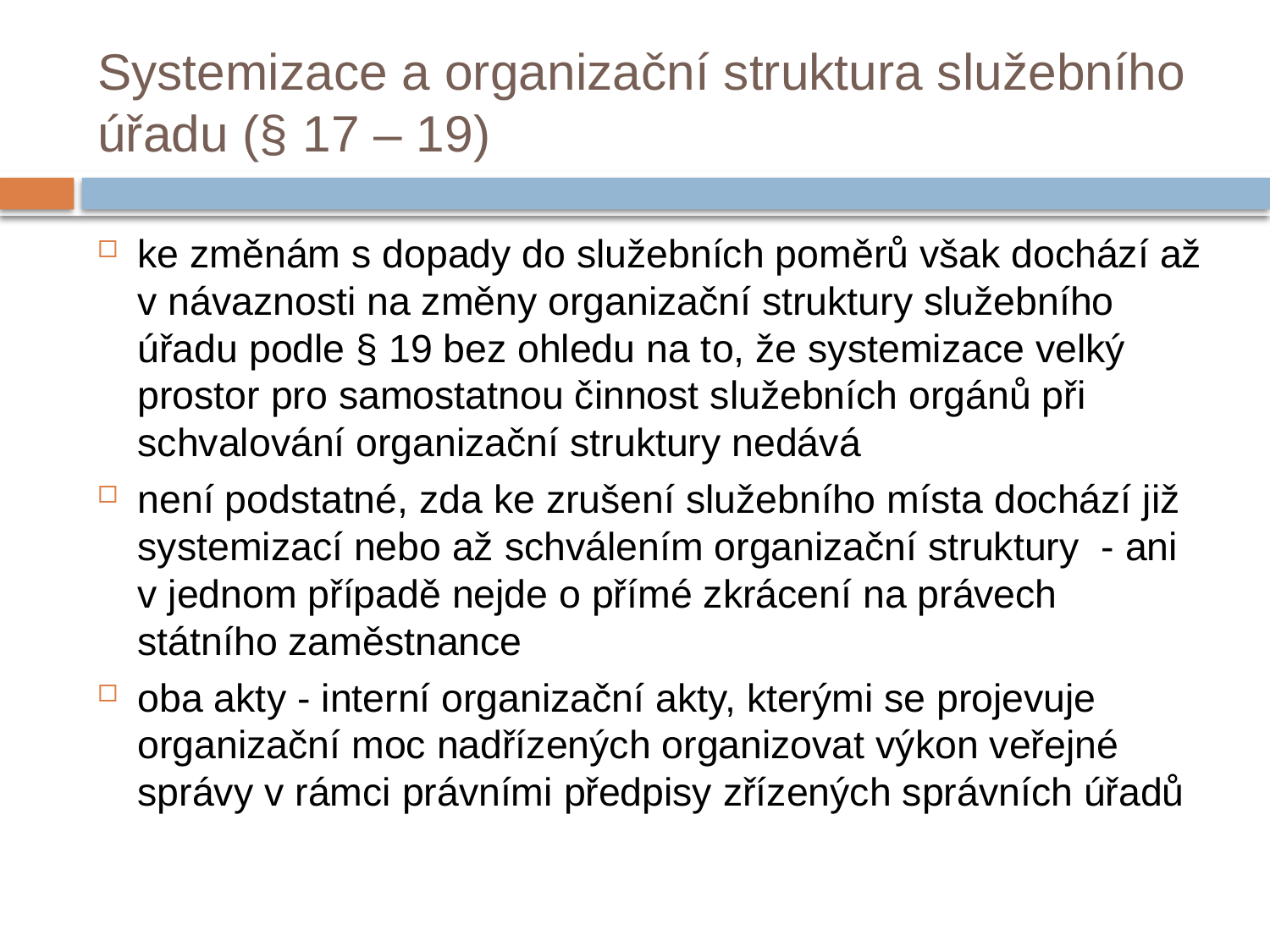

# Systemizace a organizační struktura služebního úřadu (§ 17 – 19)
ke změnám s dopady do služebních poměrů však dochází až v návaznosti na změny organizační struktury služebního úřadu podle § 19 bez ohledu na to, že systemizace velký prostor pro samostatnou činnost služebních orgánů při schvalování organizační struktury nedává
není podstatné, zda ke zrušení služebního místa dochází již systemizací nebo až schválením organizační struktury  - ani v jednom případě nejde o přímé zkrácení na právech státního zaměstnance
oba akty - interní organizační akty, kterými se projevuje organizační moc nadřízených organizovat výkon veřejné správy v rámci právními předpisy zřízených správních úřadů